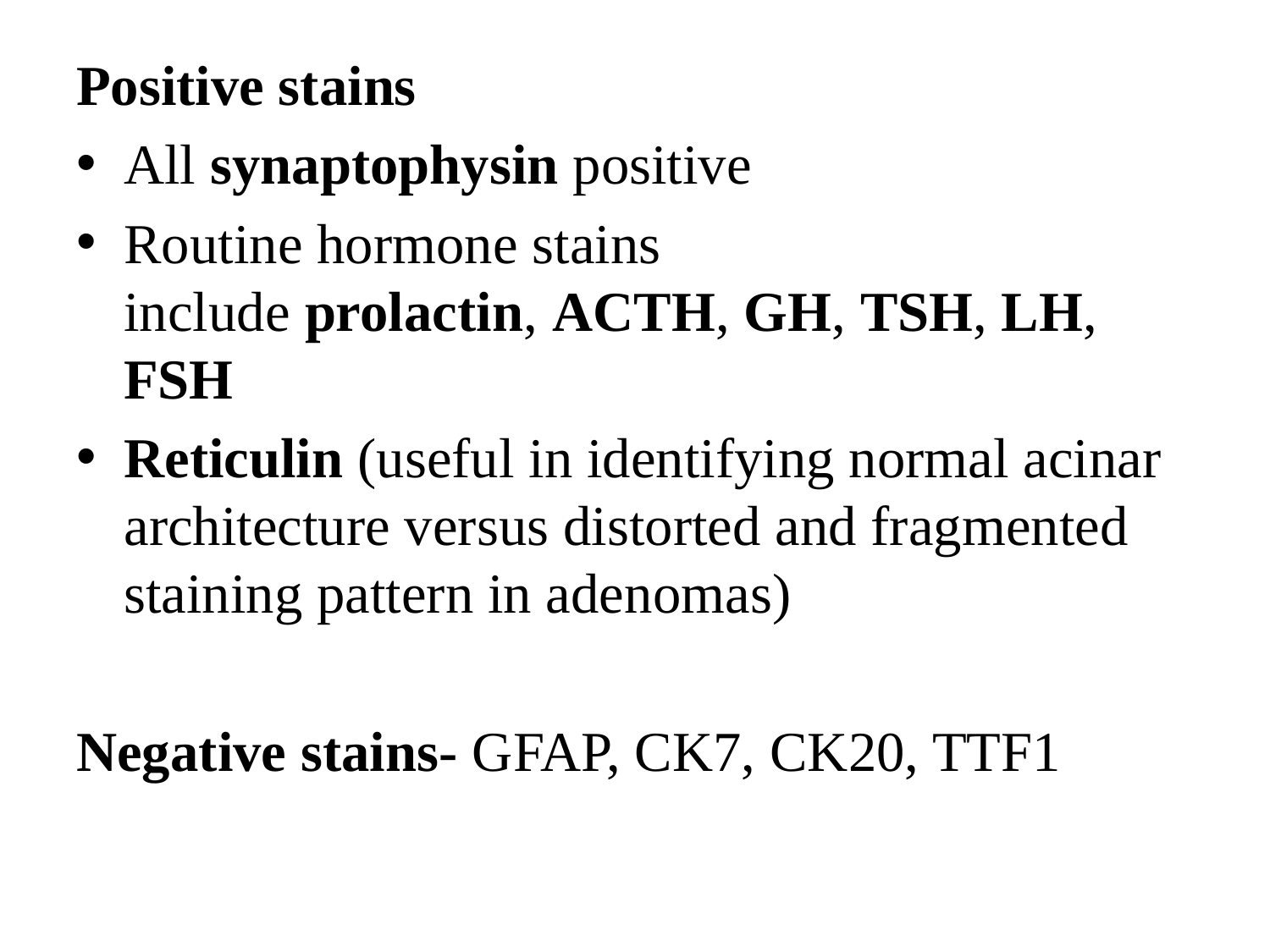

Positive stains
All synaptophysin positive
Routine hormone stains include prolactin, ACTH, GH, TSH, LH, FSH
Reticulin (useful in identifying normal acinar architecture versus distorted and fragmented staining pattern in adenomas)

Negative stains- GFAP, CK7, CK20, TTF1